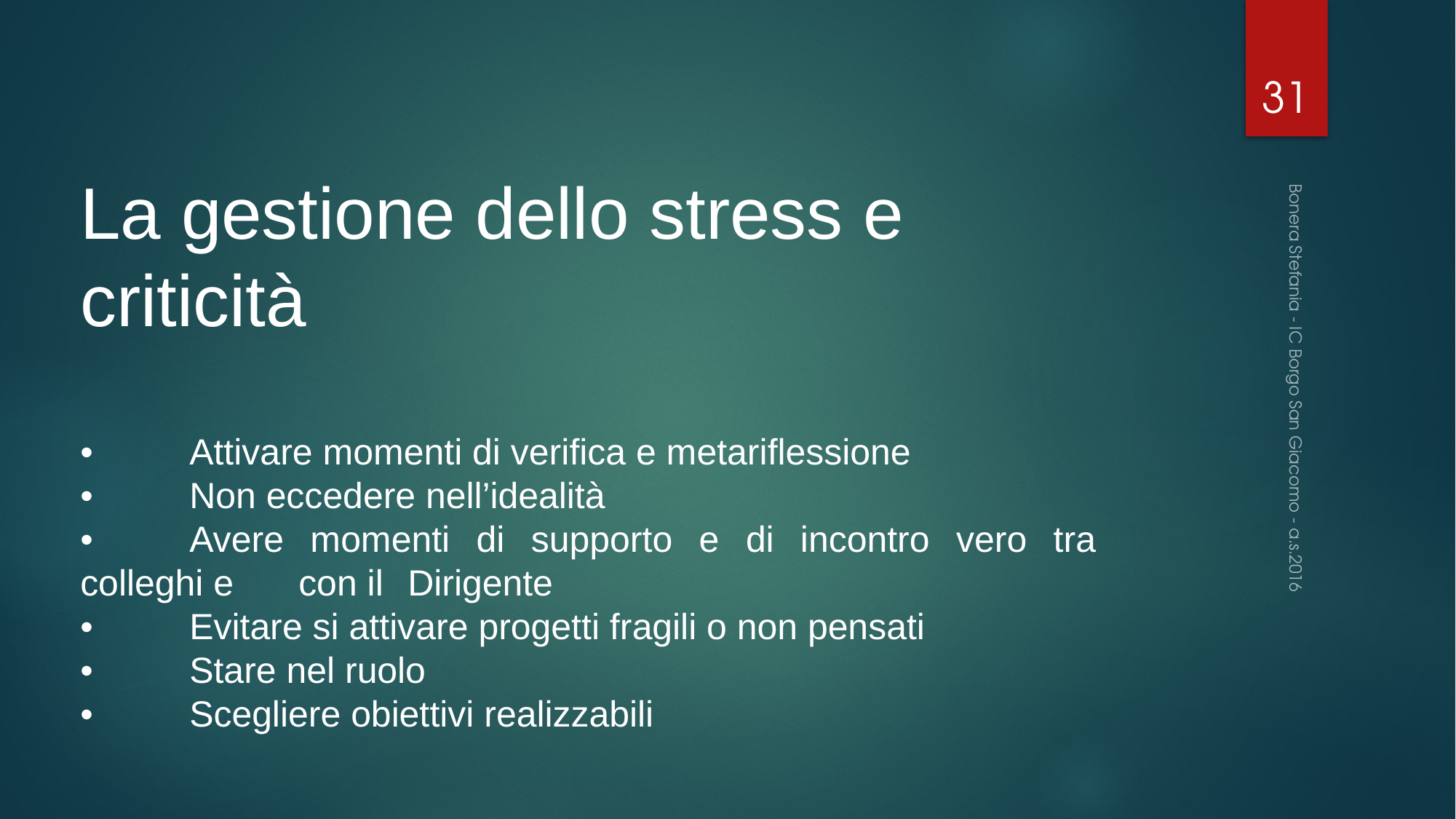

31
La gestione dello stress e criticità

•	Attivare momenti di verifica e metariflessione
•	Non eccedere nell’idealità
•	Avere momenti di supporto e di incontro vero tra colleghi e 	con il  	Dirigente
•	Evitare si attivare progetti fragili o non pensati
•	Stare nel ruolo
•	Scegliere obiettivi realizzabili
Bonera Stefania - IC Borgo San Giacomo - a.s.2016